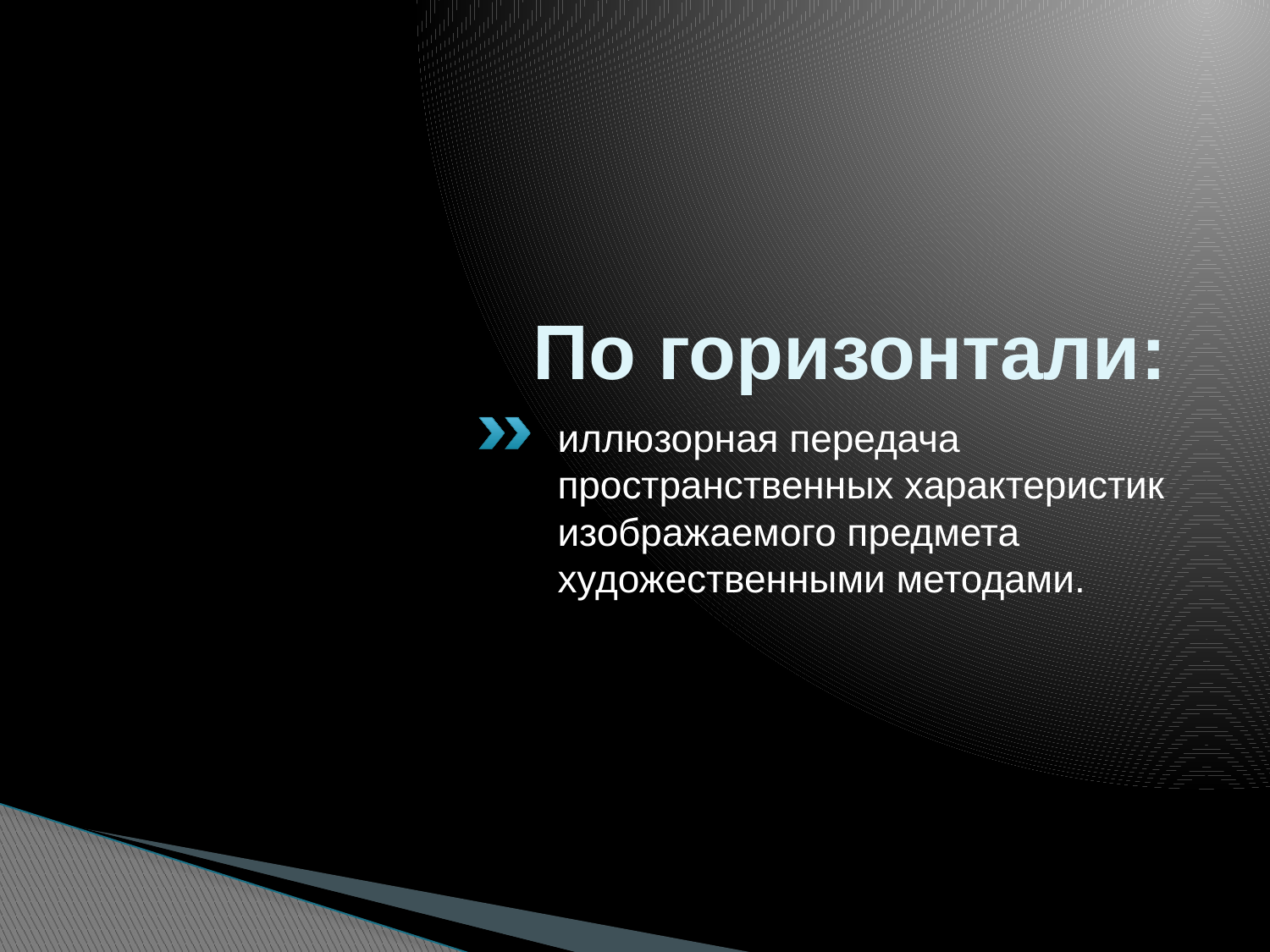

# По горизонтали:
иллюзорная передача пространственных характеристик изображаемого предмета художественными методами.